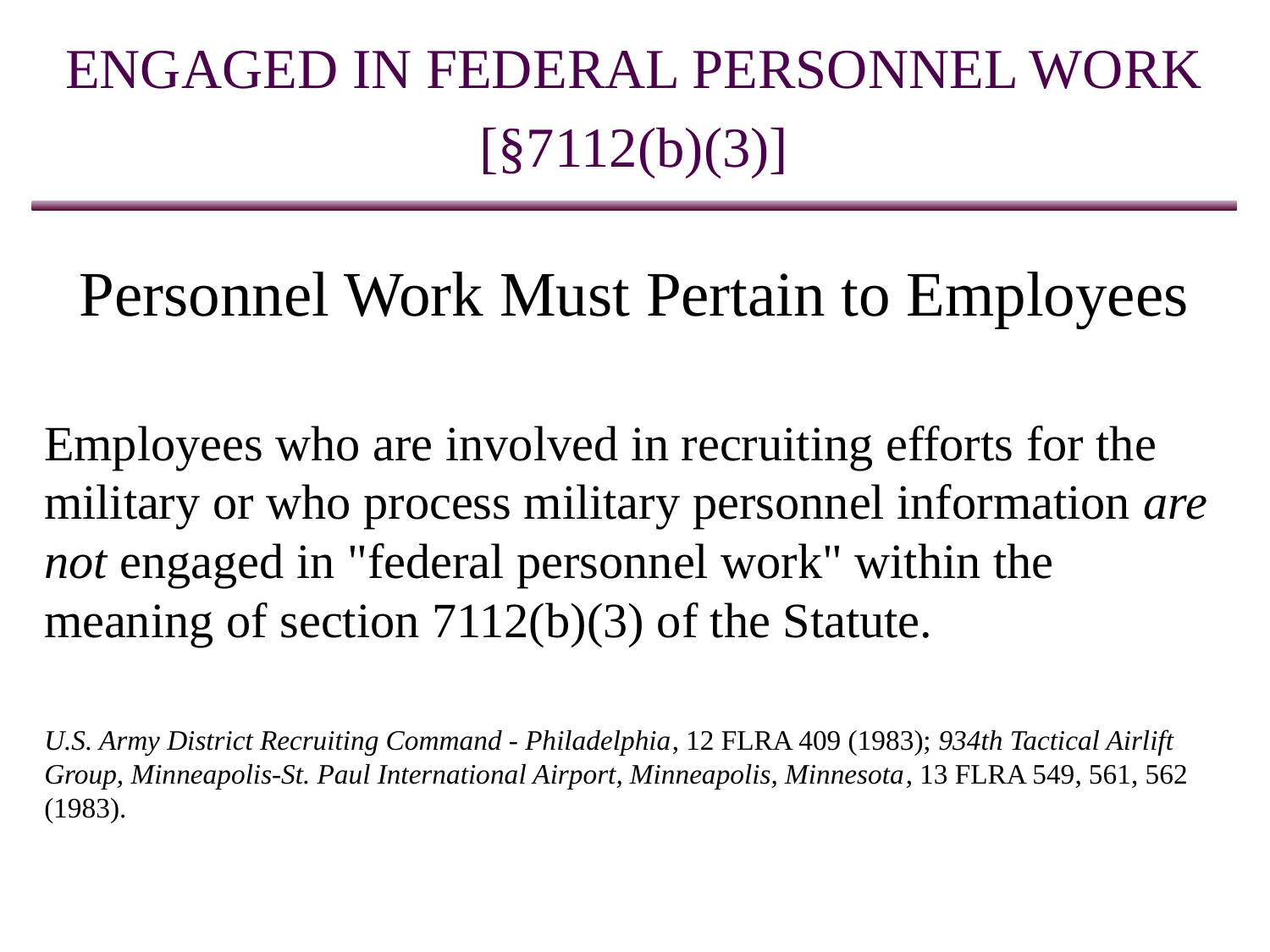

ENGAGED IN FEDERAL PERSONNEL WORK
[§7112(b)(3)]

Personnel Work Must Pertain to Employees
Employees who are involved in recruiting efforts for the military or who process military personnel information are not engaged in "federal personnel work" within the meaning of section 7112(b)(3) of the Statute.

U.S. Army District Recruiting Command - Philadelphia, 12 FLRA 409 (1983); 934th Tactical Airlift Group, Minneapolis-St. Paul International Airport, Minneapolis, Minnesota, 13 FLRA 549, 561, 562 (1983).